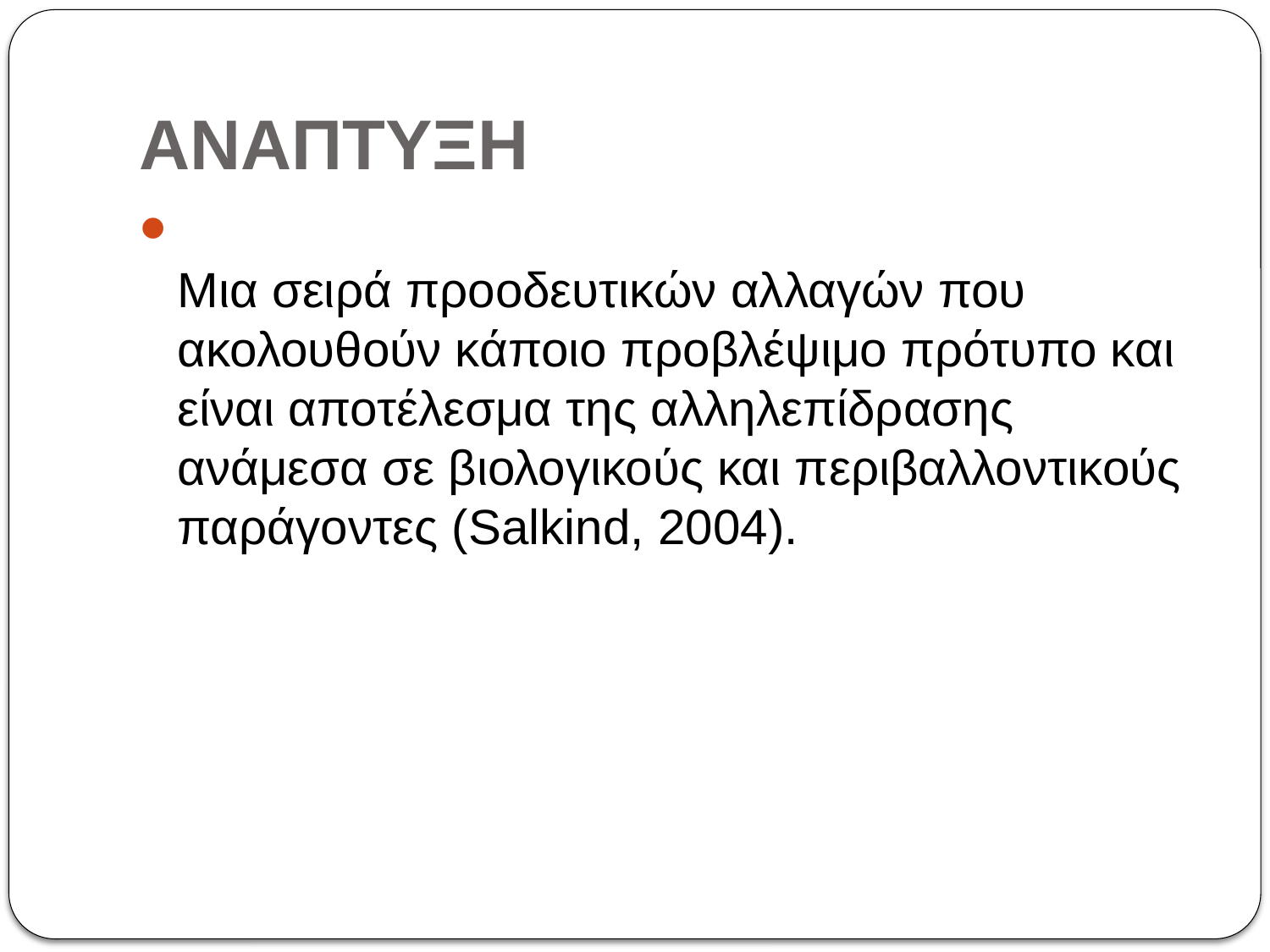

# ΑΝΑΠΤΥΞΗ
Μια σειρά προοδευτικών αλλαγών που ακολουθούν κάποιο προβλέψιμο πρότυπο και είναι αποτέλεσμα της αλληλεπίδρασης ανάμεσα σε βιολογικούς και περιβαλλοντικούς παράγοντες (Salkind, 2004).